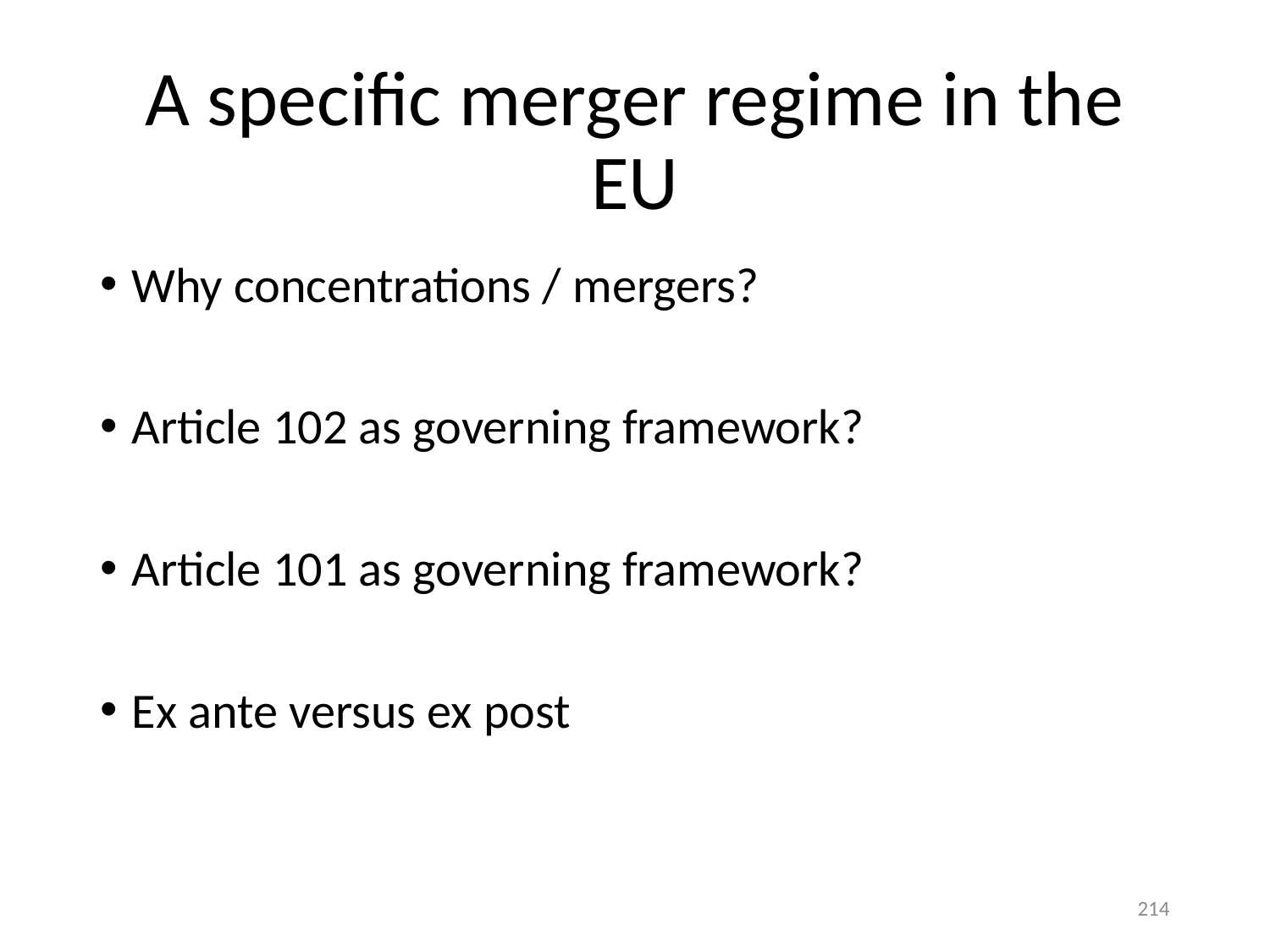

# A specific merger regime in the EU
Why concentrations / mergers?

Article 102 as governing framework?

Article 101 as governing framework?

Ex ante versus ex post
214